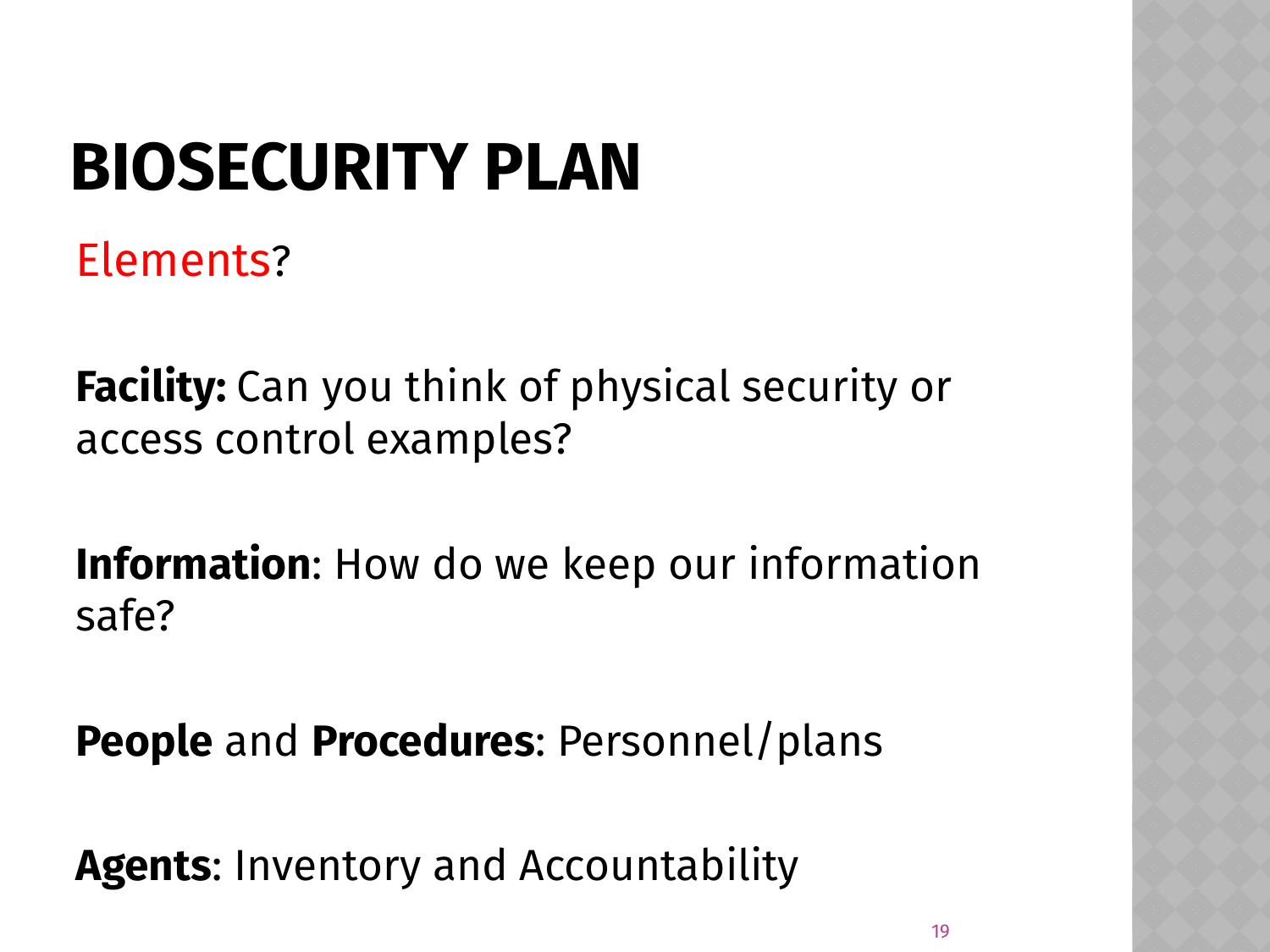

# Biosecurity Plan
Elements?

Facility: Can you think of physical security or access control examples?

Information: How do we keep our information safe?

People and Procedures: Personnel/plans

Agents: Inventory and Accountability
19